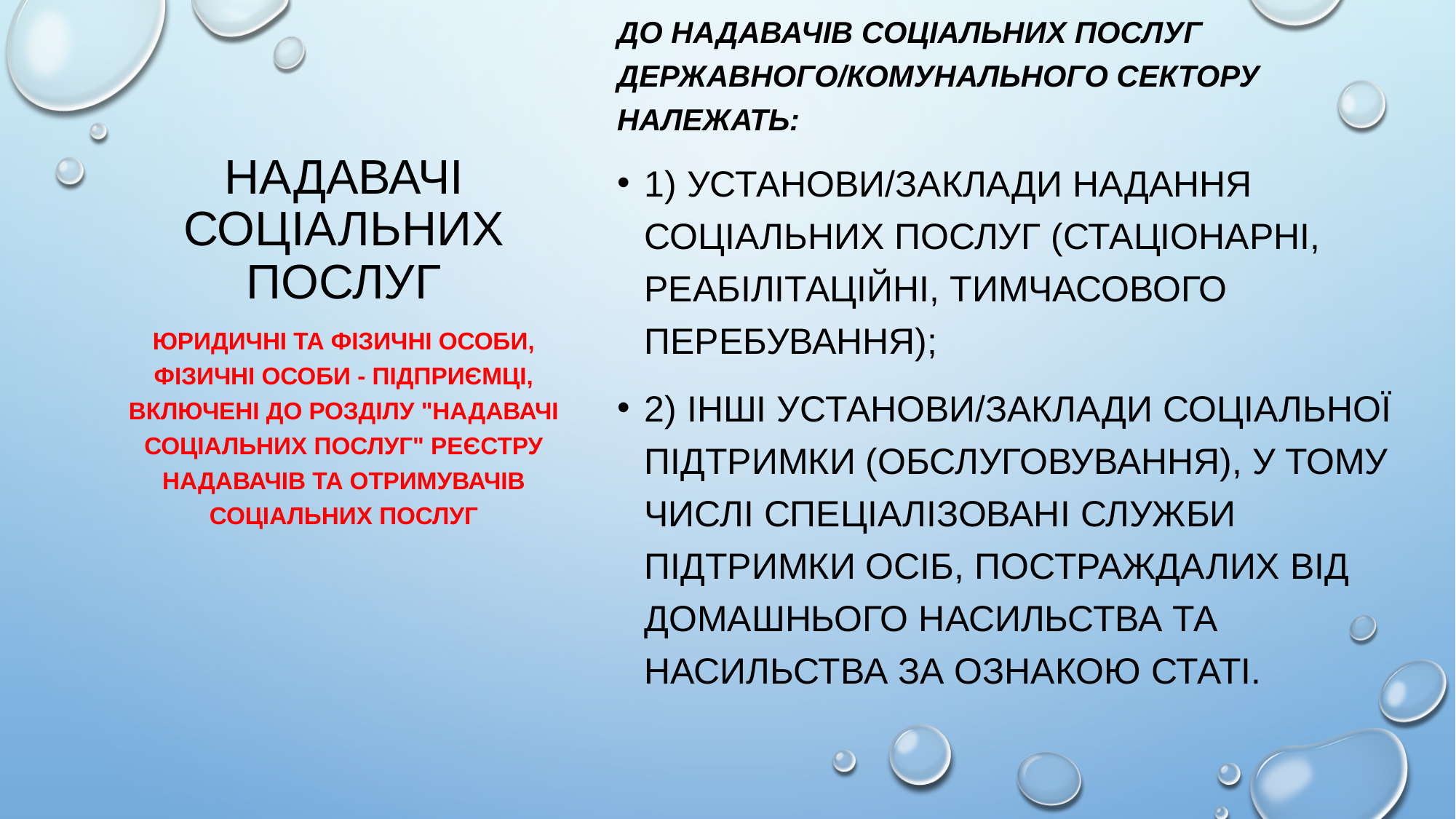

До надавачів соціальних послуг державного/комунального сектору належать:
1) установи/заклади надання соціальних послуг (стаціонарні, реабілітаційні, тимчасового перебування);
2) інші установи/заклади соціальної підтримки (обслуговування), у тому числі спеціалізовані служби підтримки осіб, постраждалих від домашнього насильства та насильства за ознакою статі.

# Надавачі соціальних послуг
юридичні та фізичні особи, фізичні особи - підприємці, включені до розділу "Надавачі соціальних послуг" Реєстру надавачів та отримувачів соціальних послуг